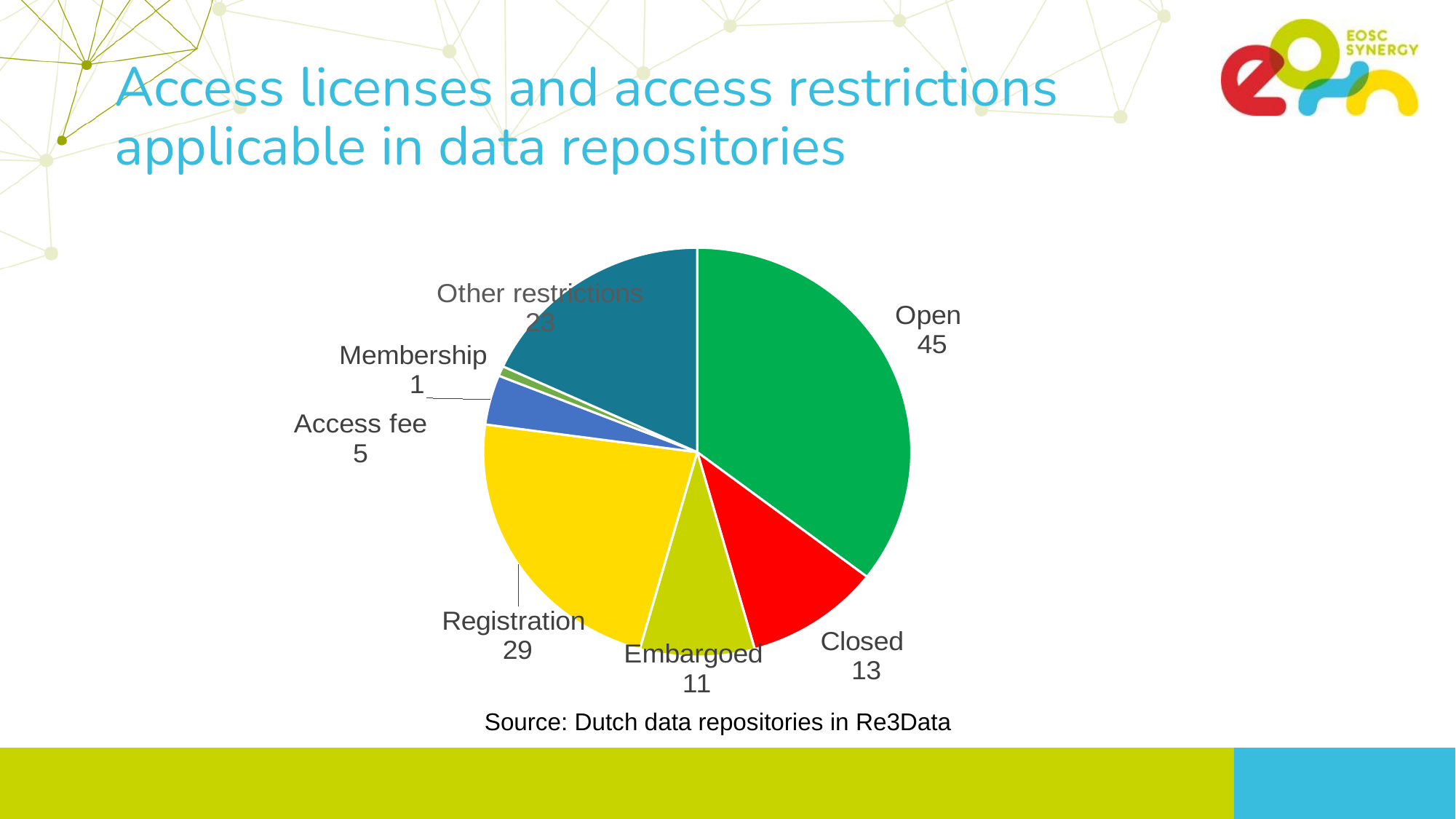

# Access licenses and access restrictions applicable in data repositories

[unsupported chart]

Source: Dutch data repositories in Re3Data